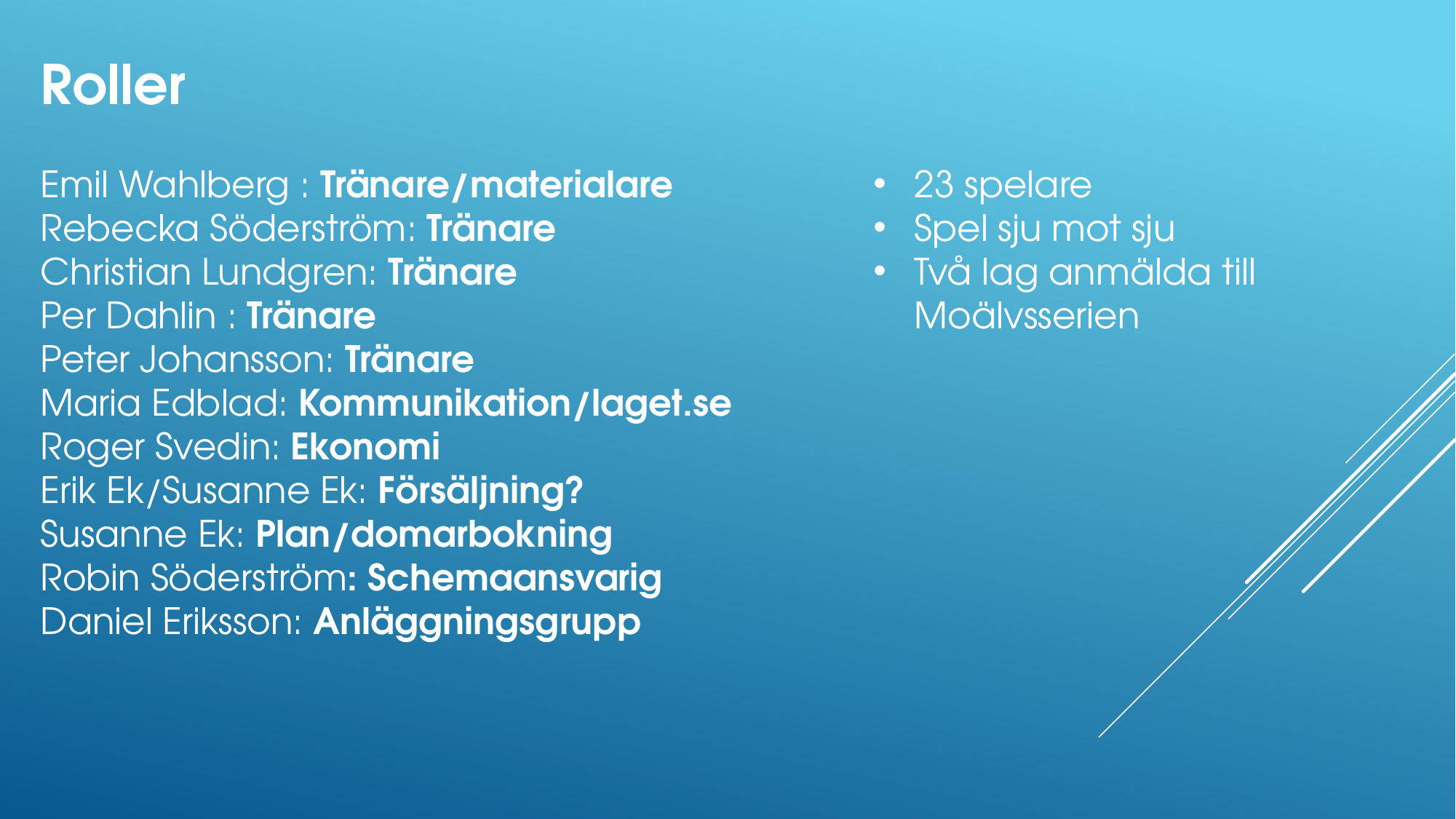

Roller
Emil Wahlberg : Tränare/materialare
Rebecka Söderström: Tränare
Christian Lundgren: Tränare
Per Dahlin : Tränare
Peter Johansson: Tränare
Maria Edblad: Kommunikation/laget.se
Roger Svedin: Ekonomi
Erik Ek/Susanne Ek: Försäljning?
Susanne Ek: Plan/domarbokning
Robin Söderström: Schemaansvarig
Daniel Eriksson: Anläggningsgrupp

23 spelare
Spel sju mot sju
Två lag anmälda till Moälvsserien